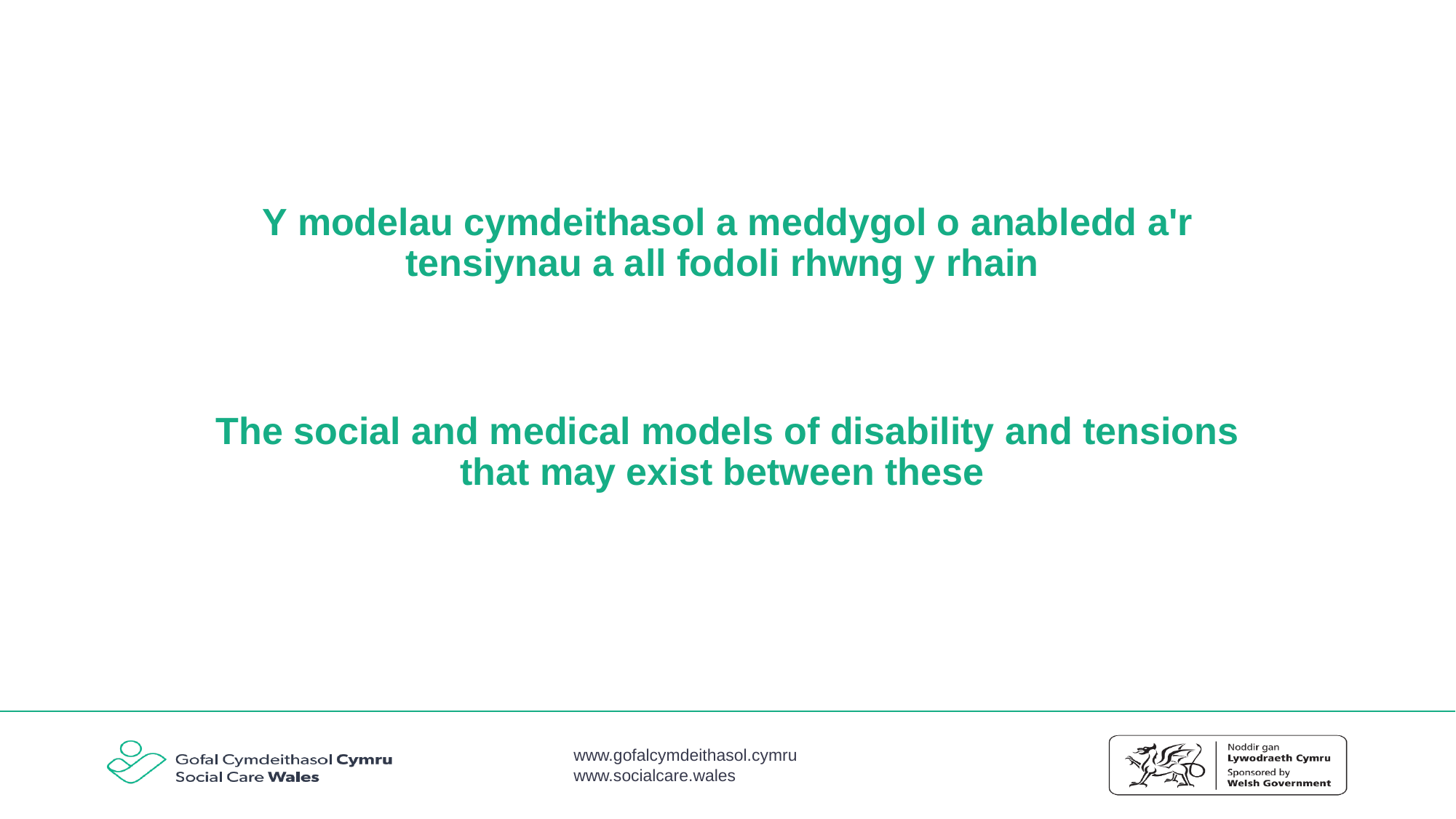

Y modelau cymdeithasol a meddygol o anabledd a'r tensiynau a all fodoli rhwng y rhain

The social and medical models of disability and tensions that may exist between these